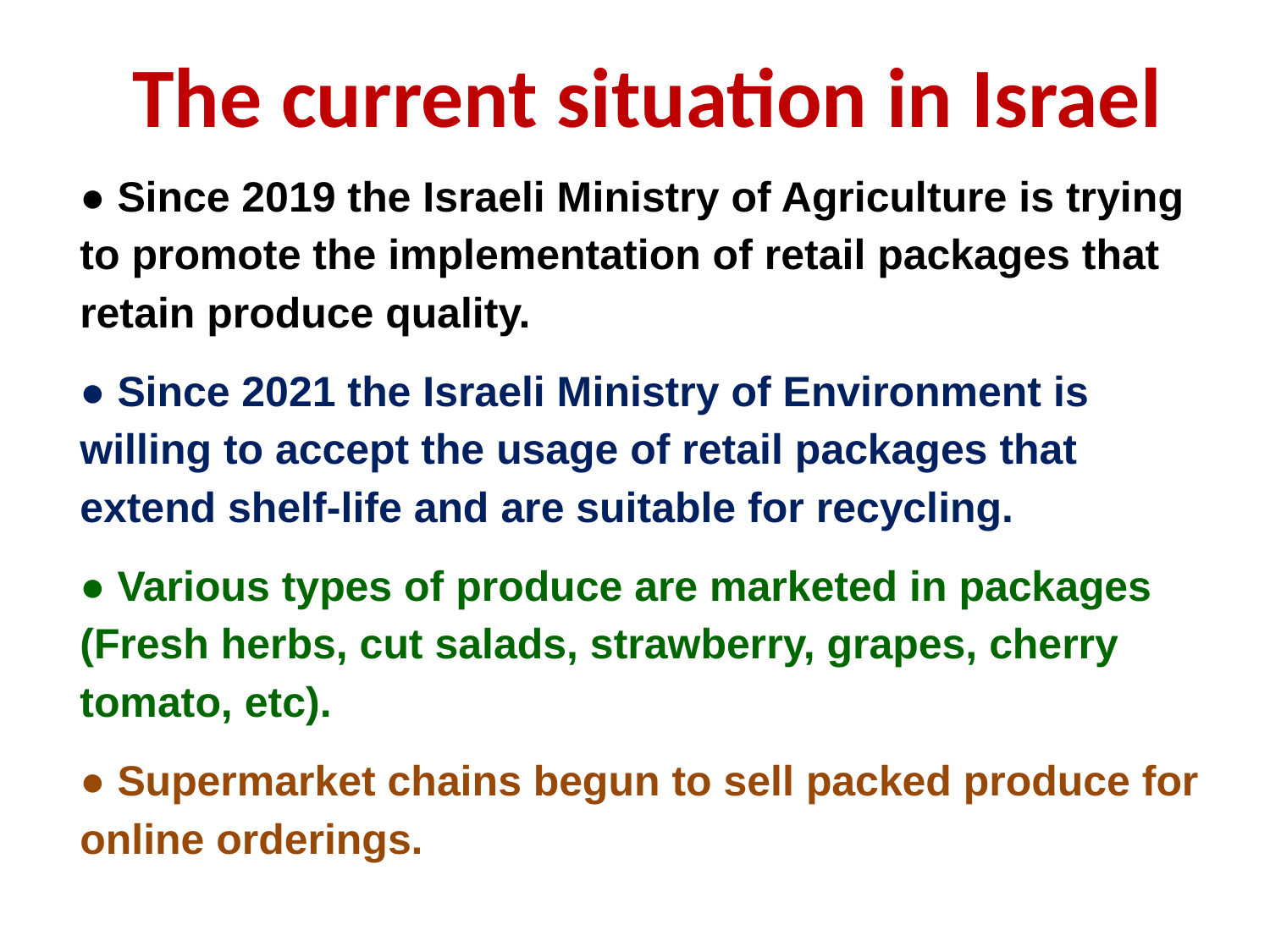

The current situation in Israel
● Since 2019 the Israeli Ministry of Agriculture is trying to promote the implementation of retail packages that retain produce quality.
● Since 2021 the Israeli Ministry of Environment is willing to accept the usage of retail packages that extend shelf-life and are suitable for recycling.
● Various types of produce are marketed in packages (Fresh herbs, cut salads, strawberry, grapes, cherry tomato, etc).
● Supermarket chains begun to sell packed produce for online orderings.